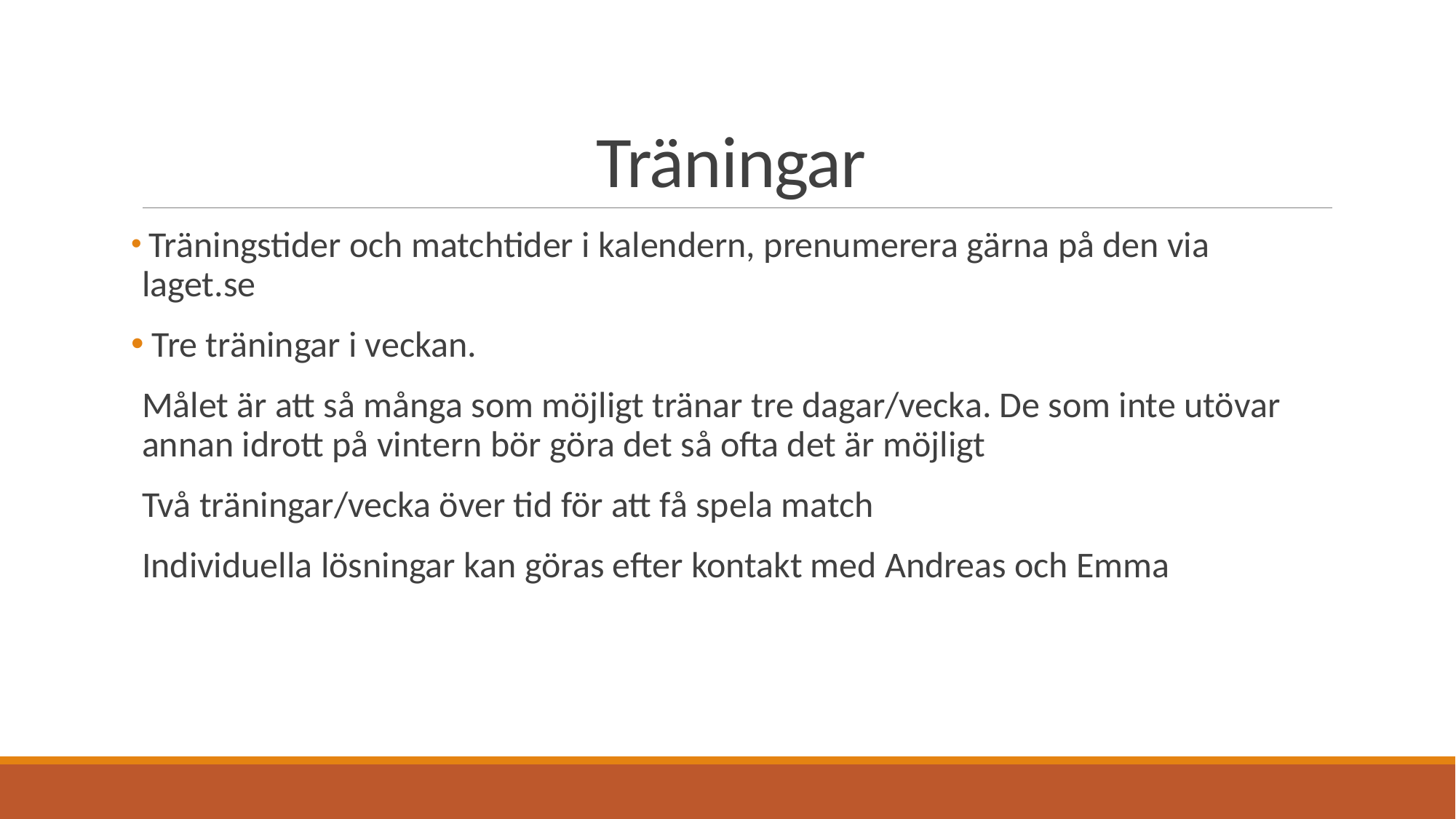

# Träningar
 Träningstider och matchtider i kalendern, prenumerera gärna på den via laget.se
 Tre träningar i veckan.
Målet är att så många som möjligt tränar tre dagar/vecka. De som inte utövar annan idrott på vintern bör göra det så ofta det är möjligt
Två träningar/vecka över tid för att få spela match
Individuella lösningar kan göras efter kontakt med Andreas och Emma